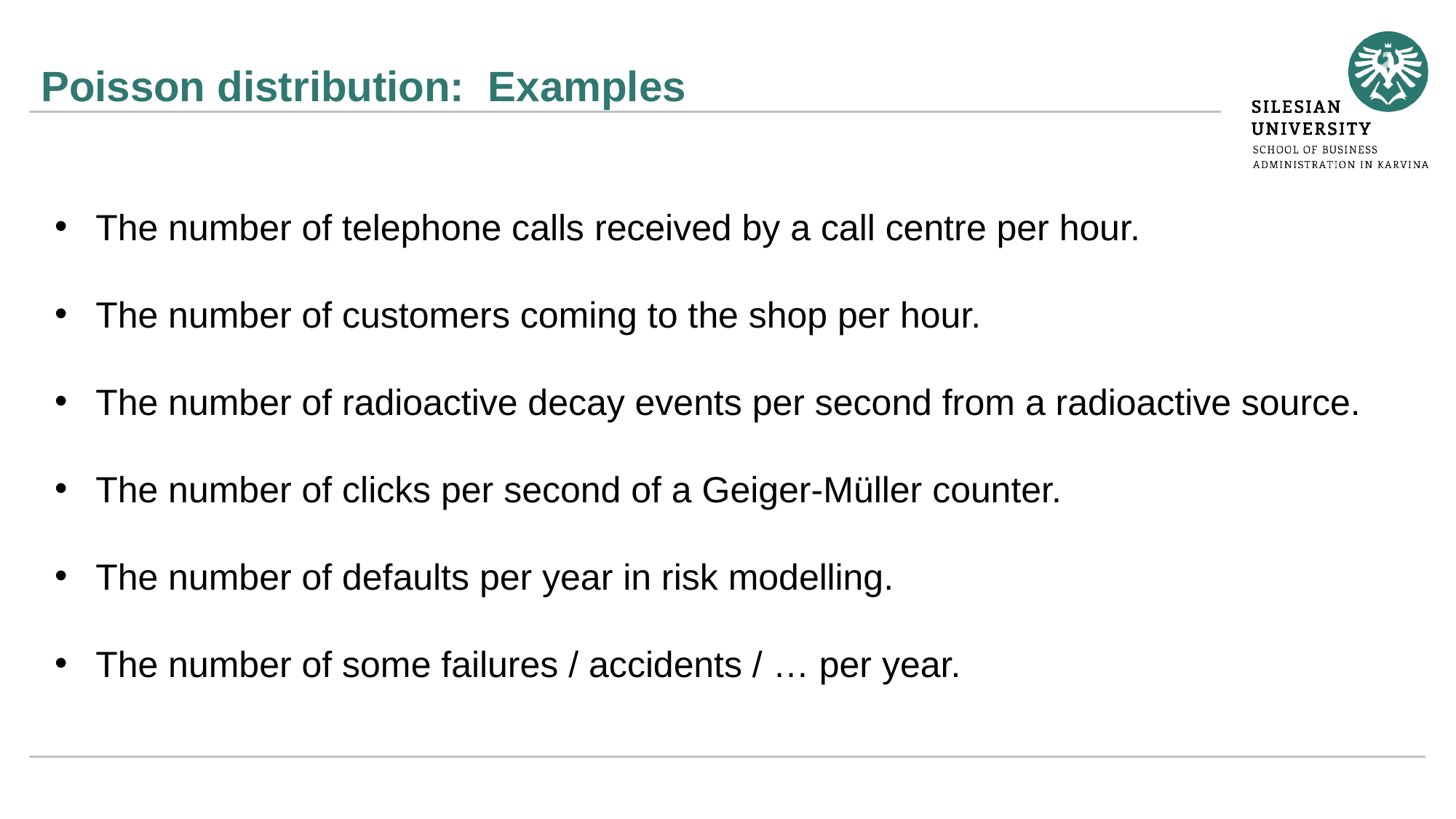

# Poisson distribution:  Examples
The number of telephone calls received by a call centre per hour.
The number of customers coming to the shop per hour.
The number of radioactive decay events per second from a radioactive source.
The number of clicks per second of a Geiger-Müller counter.
The number of defaults per year in risk modelling.
The number of some failures / accidents / … per year.